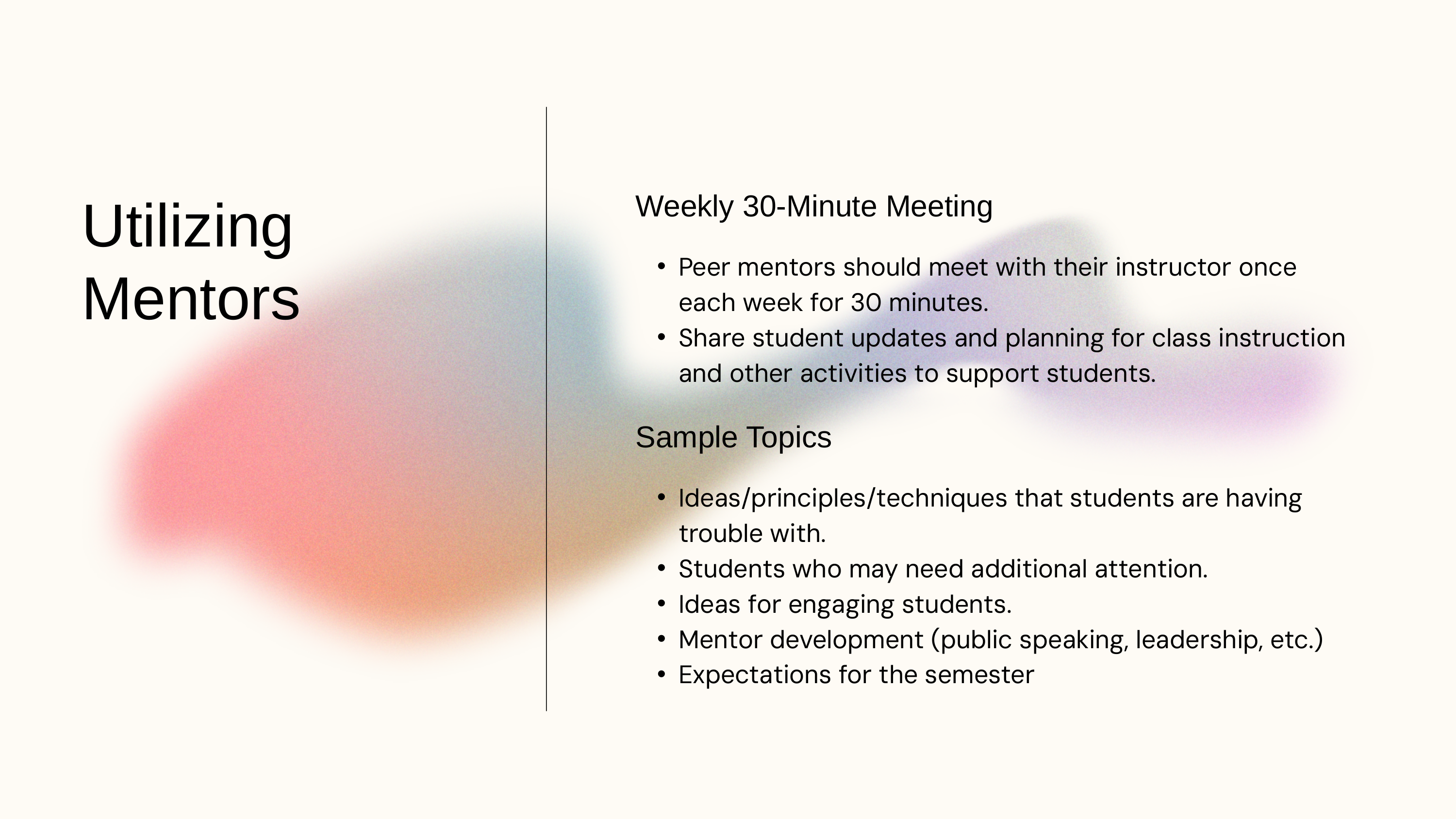

Utilizing Mentors

Weekly 30-Minute Meeting
Peer mentors should meet with their instructor once each week for 30 minutes.
Share student updates and planning for class instruction and other activities to support students.

Sample Topics
Ideas/principles/techniques that students are having trouble with.
Students who may need additional attention.
Ideas for engaging students.
Mentor development (public speaking, leadership, etc.)
Expectations for the semester